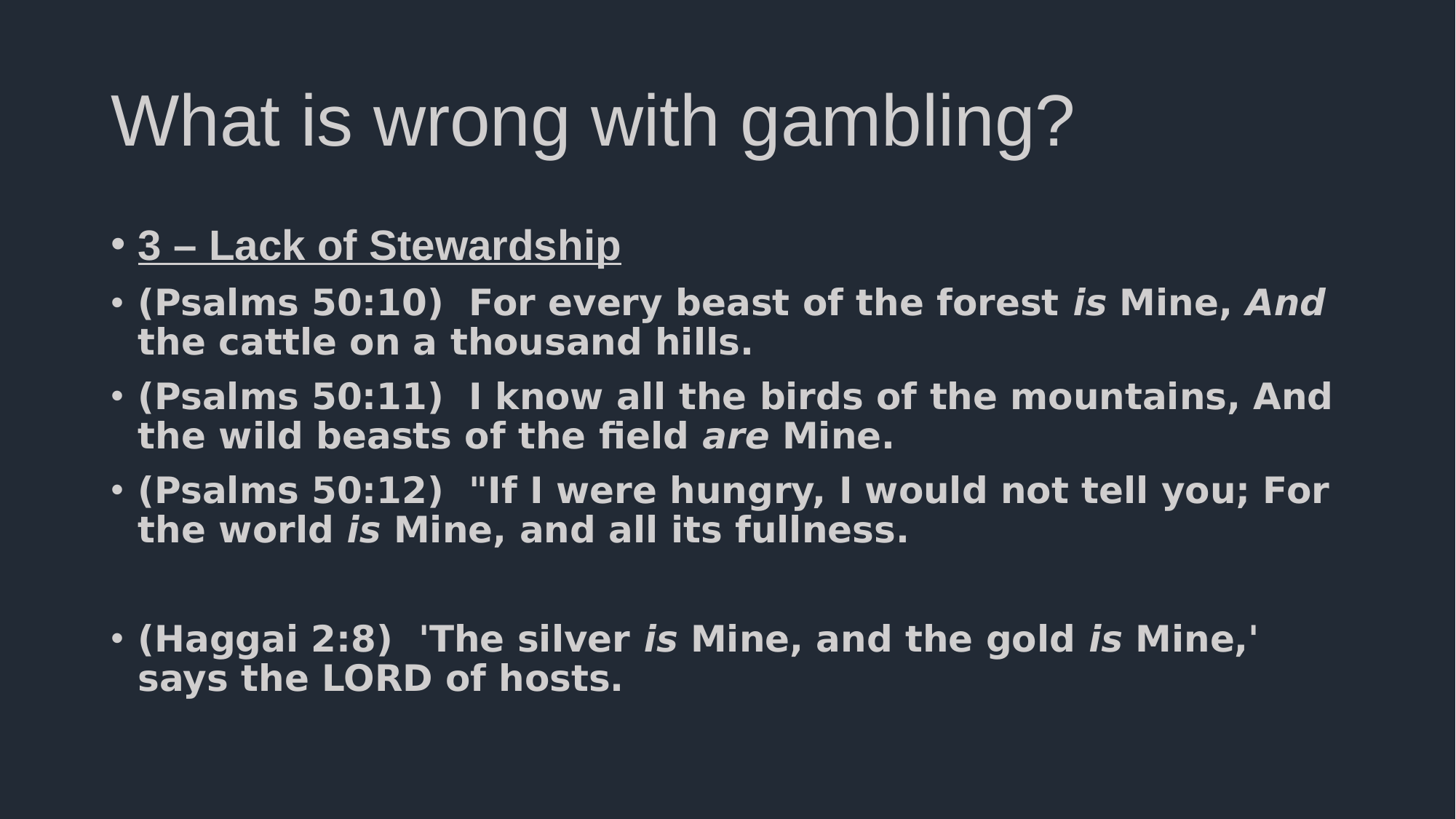

# What is wrong with gambling?
3 – Lack of Stewardship
(Psalms 50:10)  For every beast of the forest is Mine, And the cattle on a thousand hills.
(Psalms 50:11)  I know all the birds of the mountains, And the wild beasts of the field are Mine.
(Psalms 50:12)  "If I were hungry, I would not tell you; For the world is Mine, and all its fullness.

(Haggai 2:8)  'The silver is Mine, and the gold is Mine,' says the LORD of hosts.